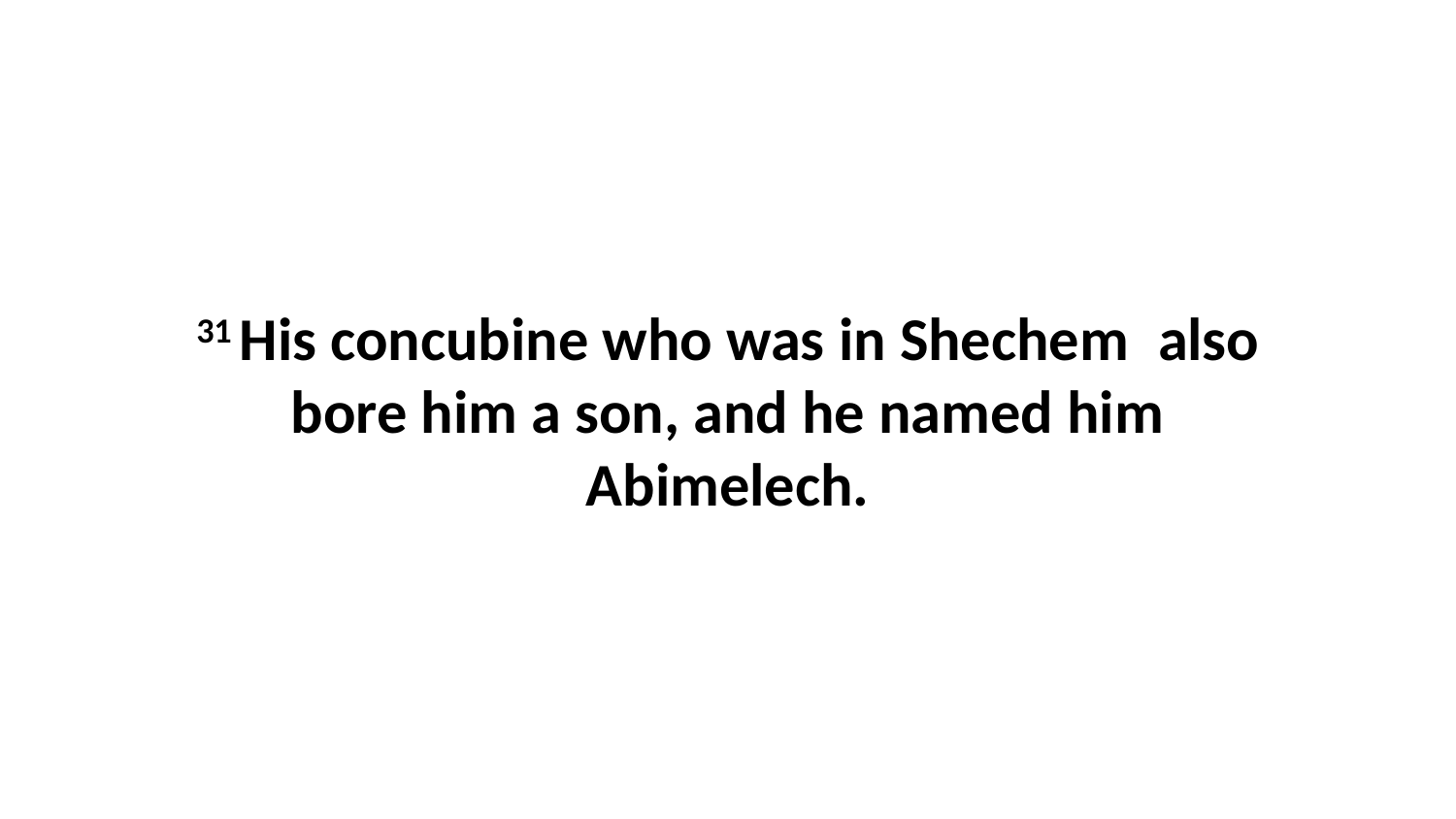

31 His concubine who was in Shechem  also bore him a son, and he named him Abimelech.